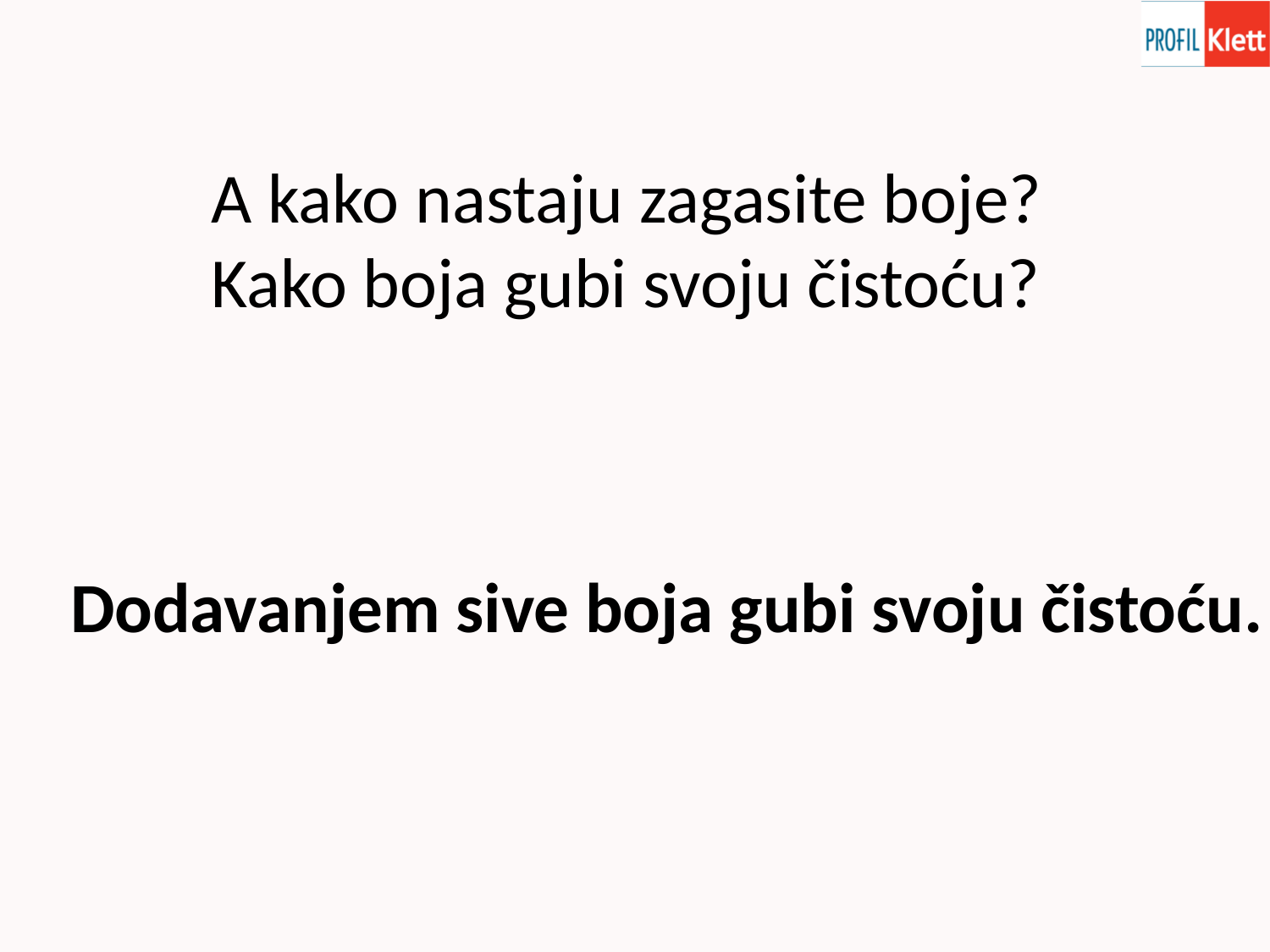

A kako nastaju zagasite boje?
Kako boja gubi svoju čistoću?
Dodavanjem sive boja gubi svoju čistoću.